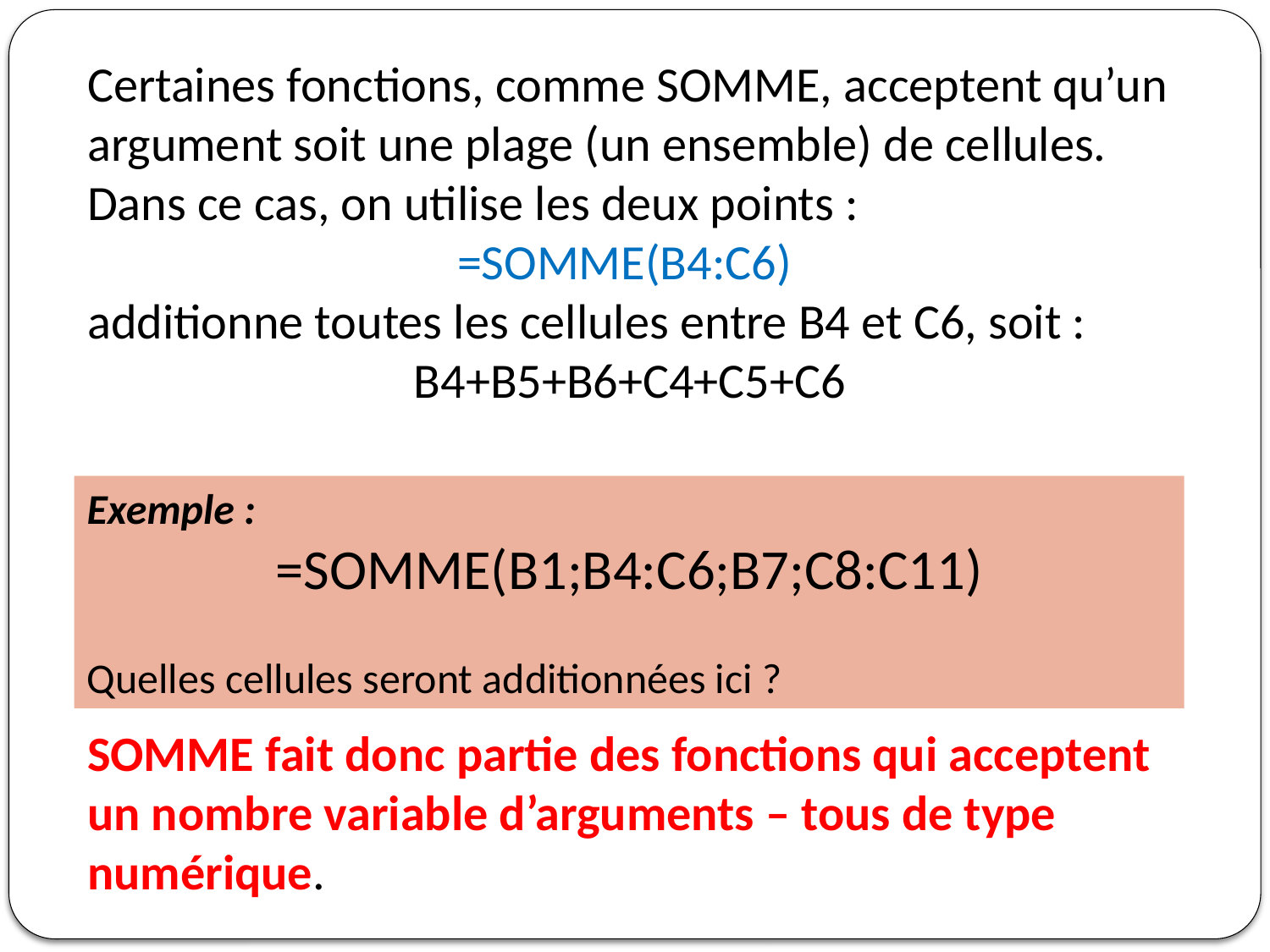

Certaines fonctions, comme SOMME, acceptent qu’un argument soit une plage (un ensemble) de cellules.
Dans ce cas, on utilise les deux points :
=SOMME(B4:C6)
additionne toutes les cellules entre B4 et C6, soit :
B4+B5+B6+C4+C5+C6
Exemple :
=SOMME(B1;B4:C6;B7;C8:C11)

Quelles cellules seront additionnées ici ?
SOMME fait donc partie des fonctions qui acceptent un nombre variable d’arguments – tous de type numérique.